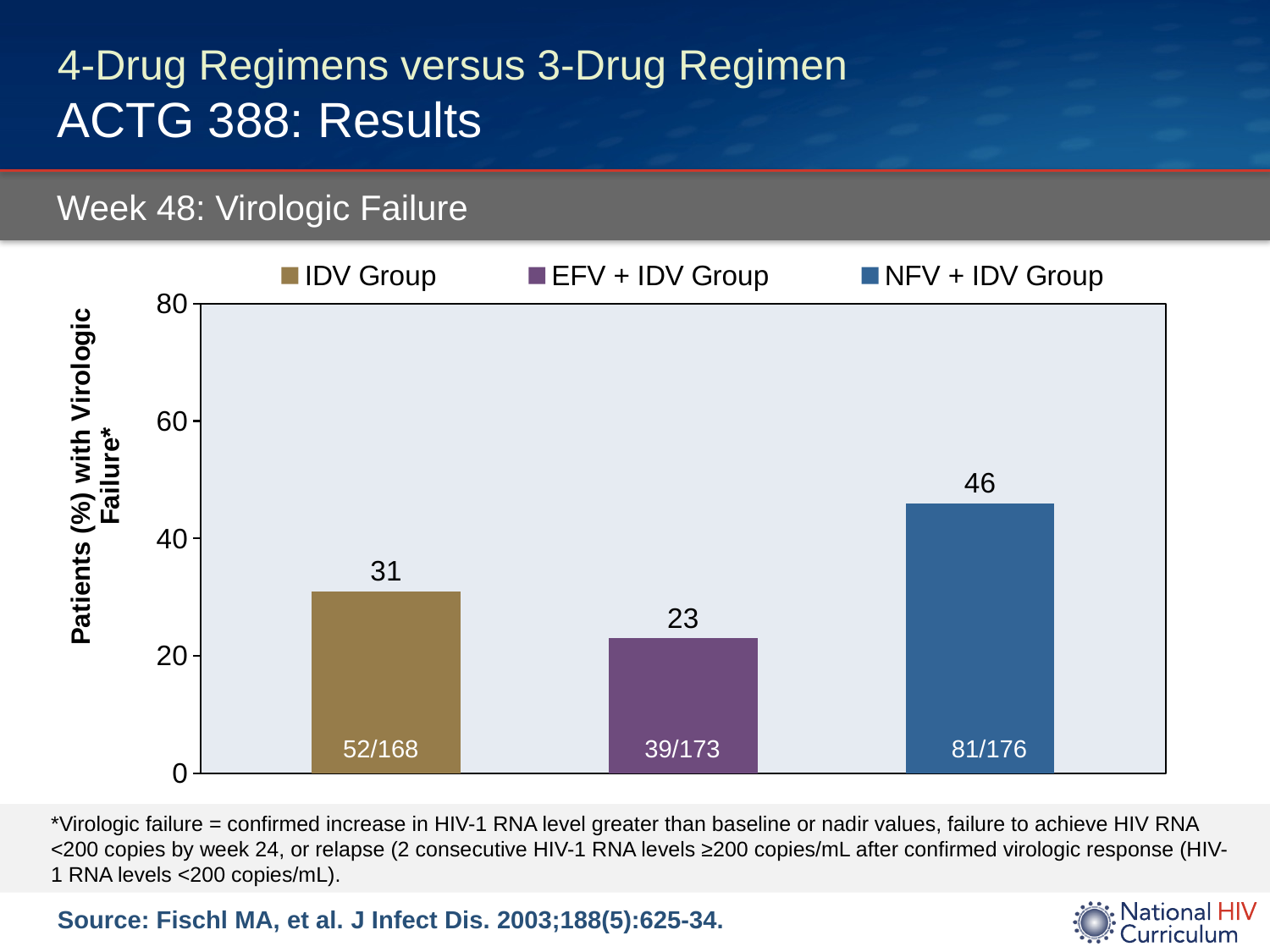

# 4-Drug Regimens versus 3-Drug Regimen ACTG 388: Results
Week 48: Virologic Failure

### Chart

| Category | IDV Group | EFV + IDV Group | NFV + IDV Group  |
|---|---|---|---|
52/168
39/173
81/176
*Virologic failure = confirmed increase in HIV-1 RNA level greater than baseline or nadir values, failure to achieve HIV RNA <200 copies by week 24, or relapse (2 consecutive HIV-1 RNA levels ≥200 copies/mL after confirmed virologic response (HIV-1 RNA levels <200 copies/mL).
Source: Fischl MA, et al. J Infect Dis. 2003;188(5):625-34.